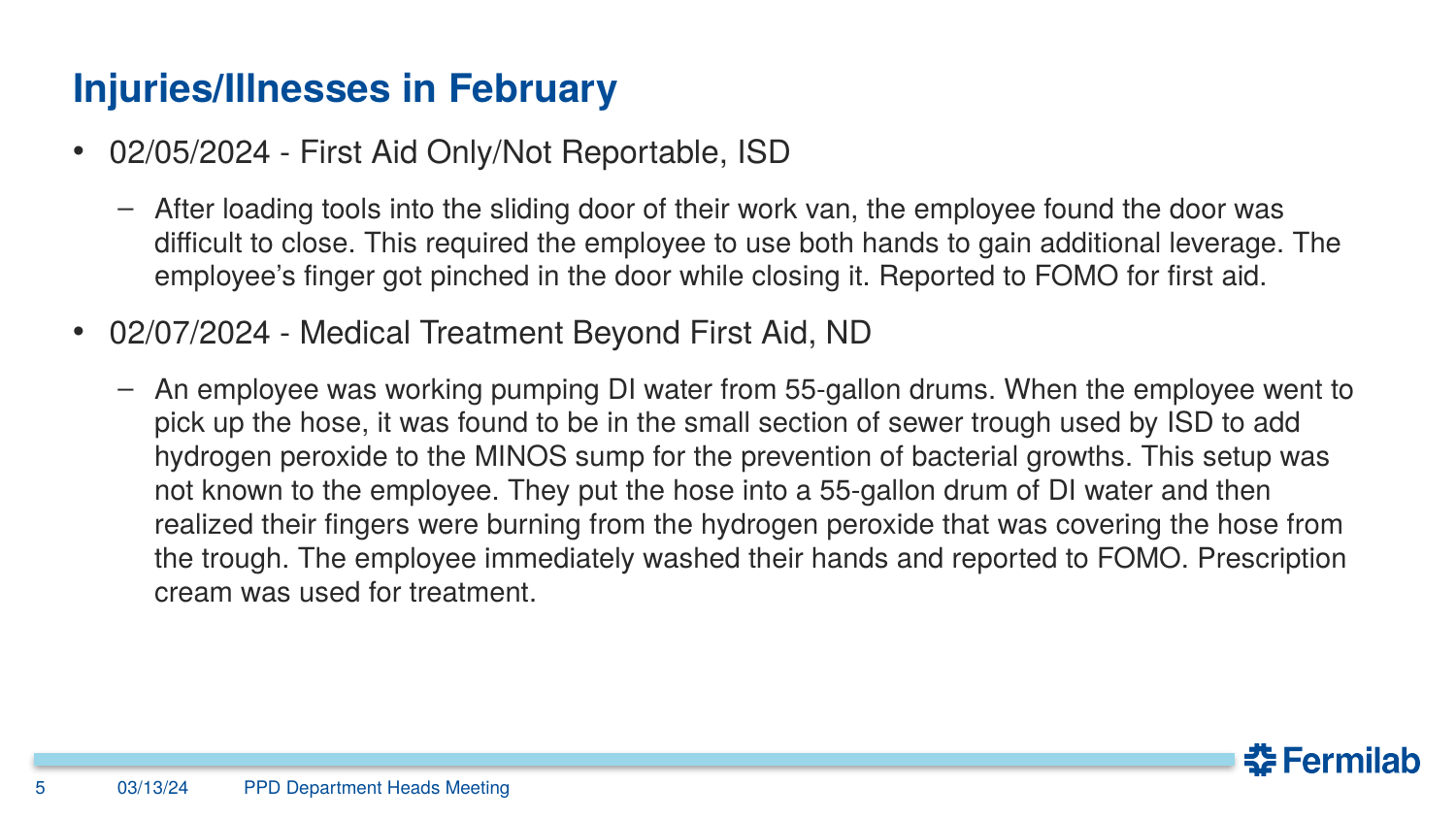

# Injuries/Illnesses in February
02/05/2024 - First Aid Only/Not Reportable, ISD
After loading tools into the sliding door of their work van, the employee found the door was difficult to close. This required the employee to use both hands to gain additional leverage. The employee’s finger got pinched in the door while closing it. Reported to FOMO for first aid.
02/07/2024 - Medical Treatment Beyond First Aid, ND
An employee was working pumping DI water from 55-gallon drums. When the employee went to pick up the hose, it was found to be in the small section of sewer trough used by ISD to add hydrogen peroxide to the MINOS sump for the prevention of bacterial growths. This setup was not known to the employee. They put the hose into a 55-gallon drum of DI water and then realized their fingers were burning from the hydrogen peroxide that was covering the hose from the trough. The employee immediately washed their hands and reported to FOMO. Prescription cream was used for treatment.

5
03/13/24
PPD Department Heads Meeting